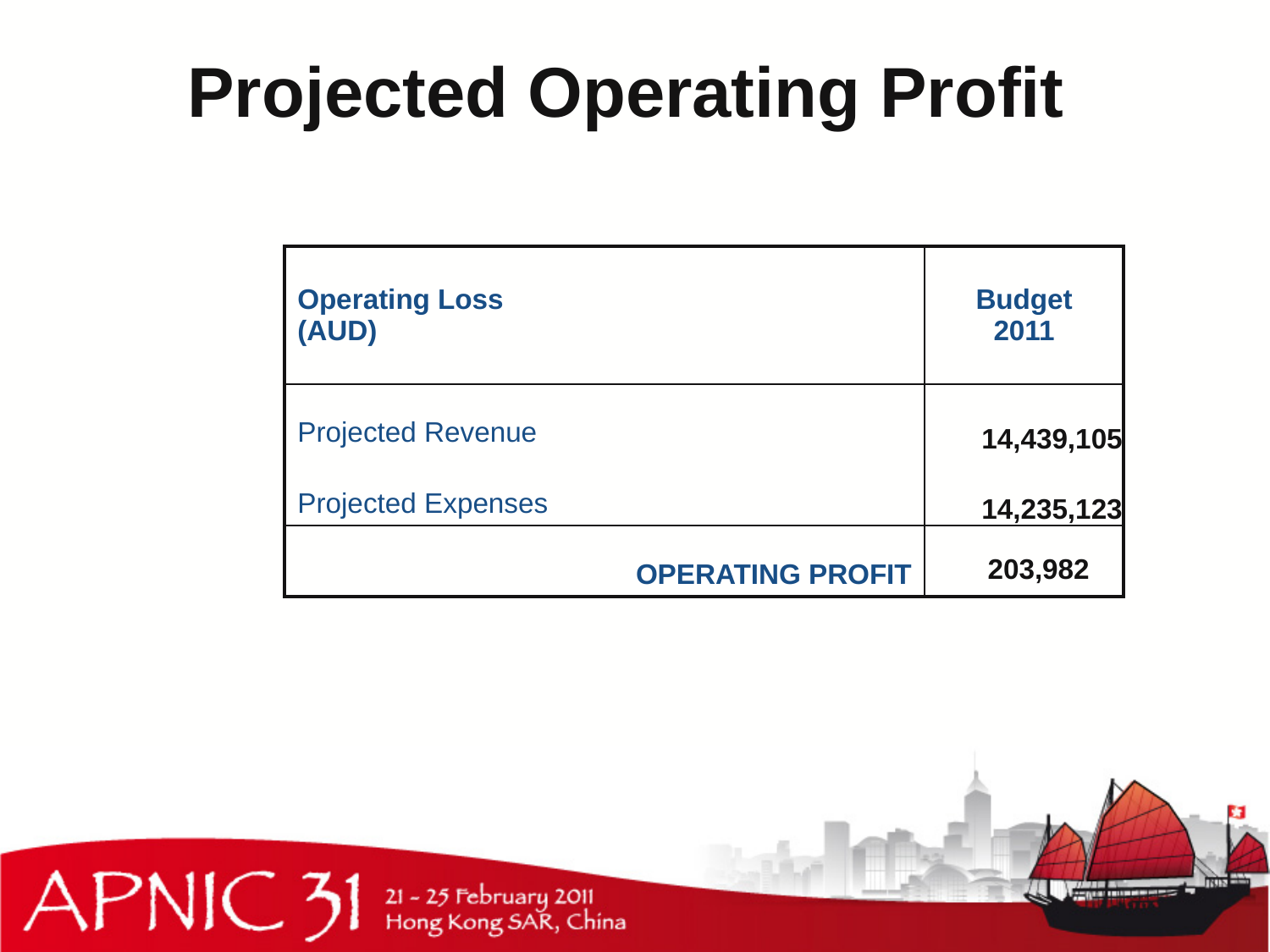

Projected Operating Profit
| Operating Loss (AUD) | Budget 2011 |
| --- | --- |
| Projected Revenue | 14,439,105 |
| Projected Expenses | 14,235,123 |
| OPERATING PROFIT | 203,982 |